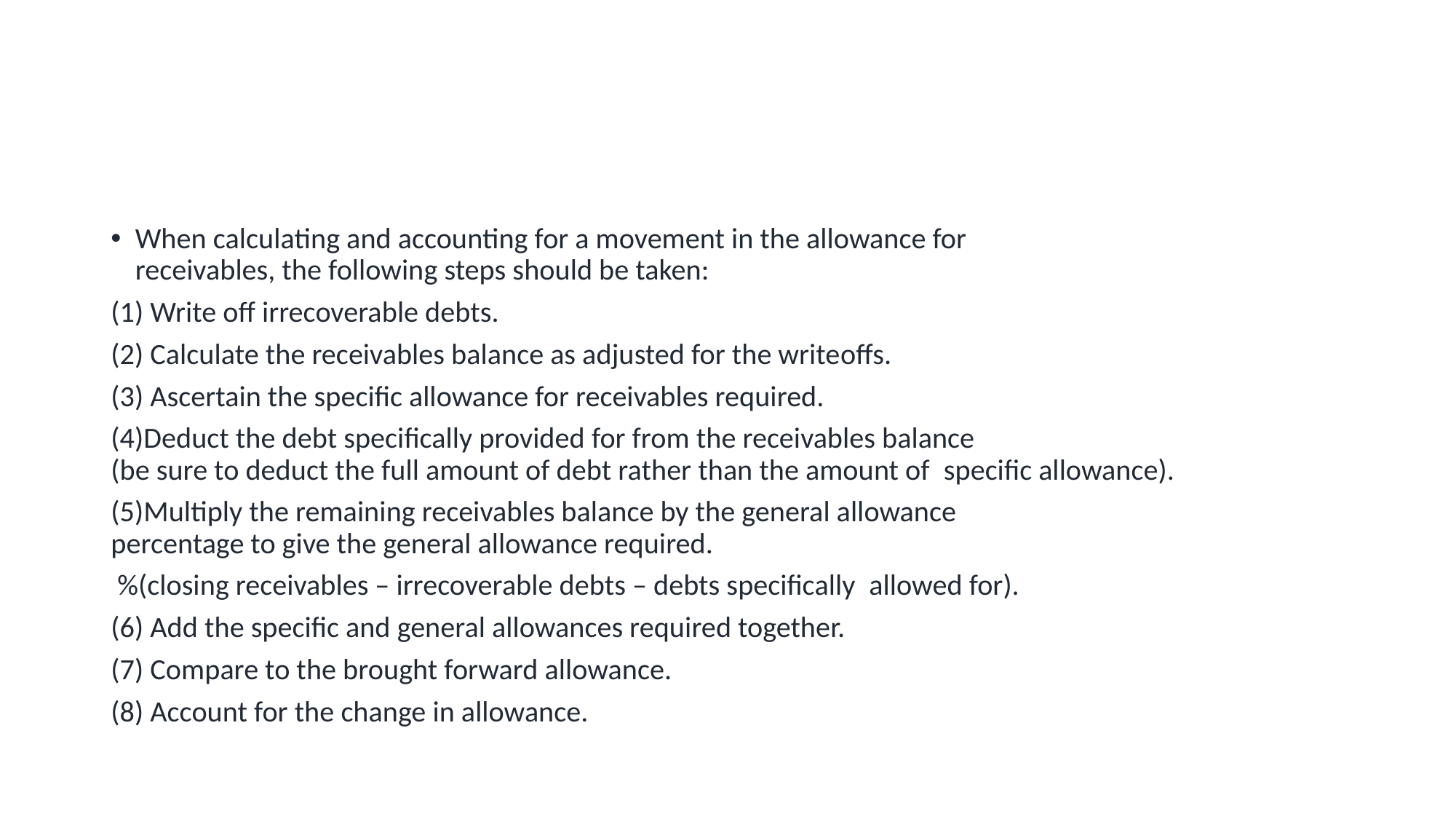

#
When calculating and accounting for a movement in the allowance for  receivables, the following steps should be taken:
(1) Write off irrecoverable debts.
(2) Calculate the receivables balance as adjusted for the write­offs.
(3) Ascertain the specific allowance for receivables required.
(4)Deduct the debt specifically provided for from the receivables balance  (be sure to deduct the full amount of debt rather than the amount of  specific allowance).
(5)Multiply the remaining receivables balance by the general allowance  percentage to give the general allowance required.
 %(closing receivables – irrecoverable debts – debts specifically  allowed for).
(6) Add the specific and general allowances required together.
(7) Compare to the brought forward allowance.
(8) Account for the change in allowance.